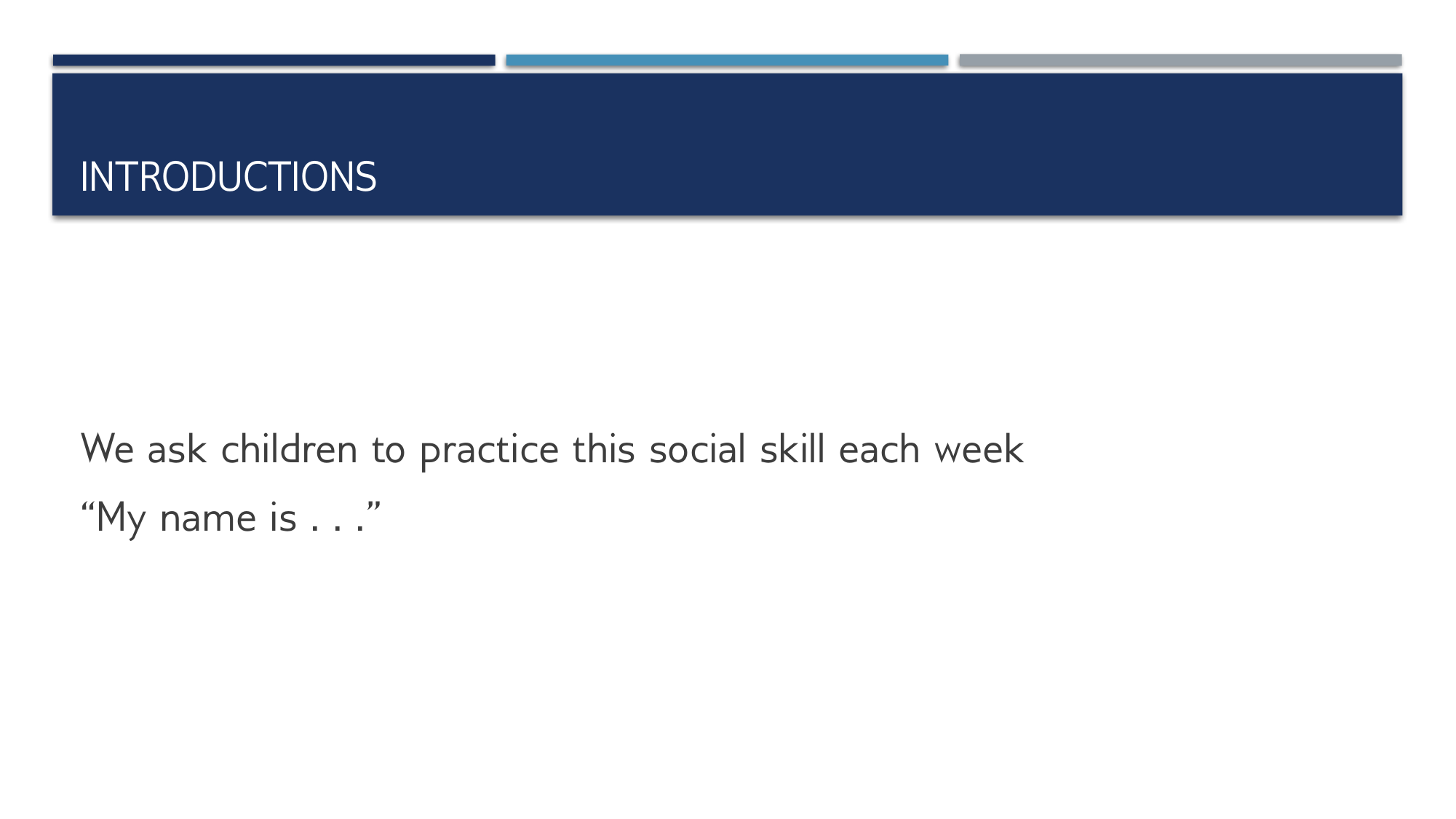

# Introductions
We ask children to practice this social skill each week
“My name is . . .”